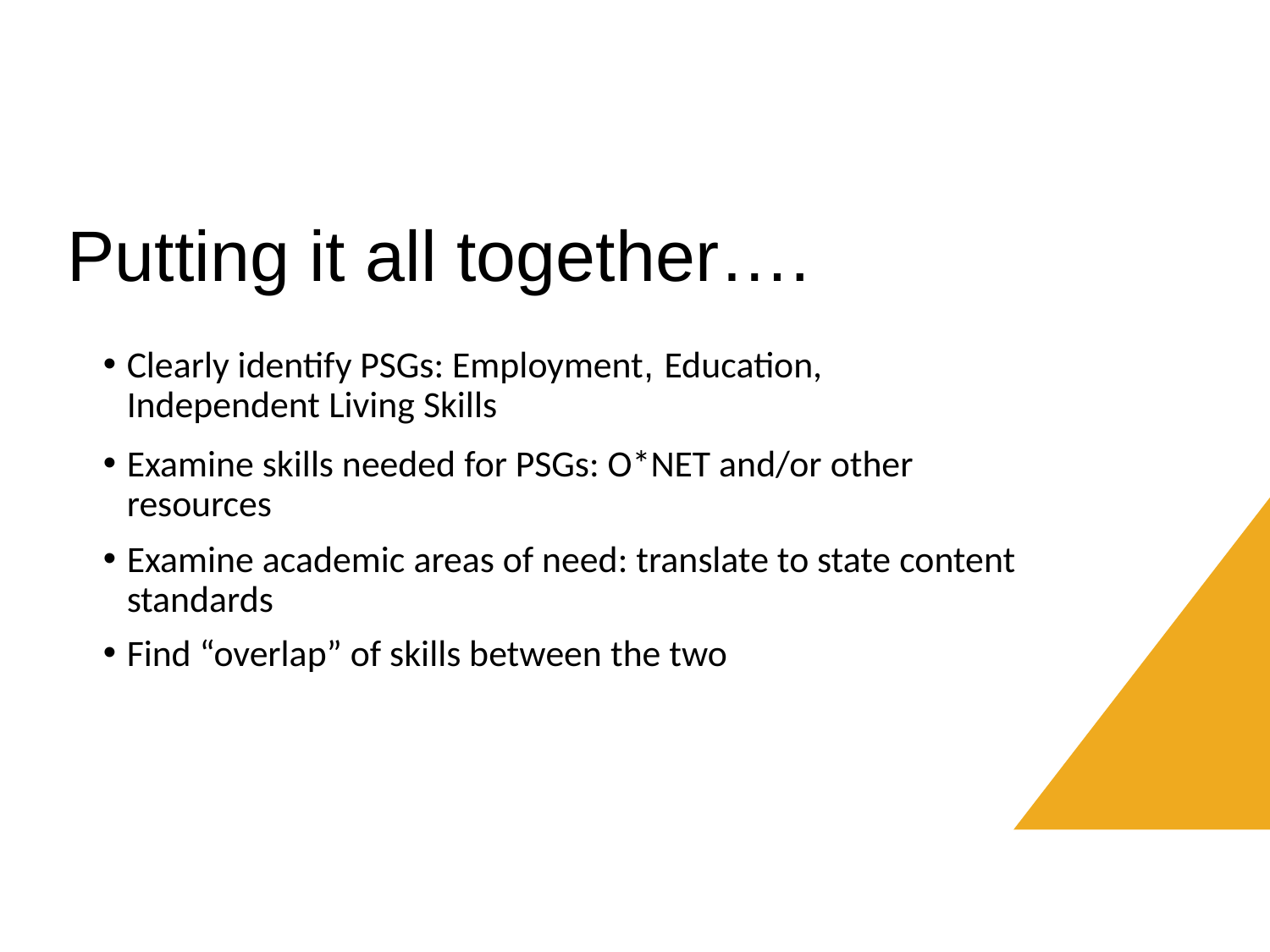

Putting it all together….
Clearly identify PSGs: Employment, Education, Independent Living Skills
Examine skills needed for PSGs: O*NET and/or other resources
Examine academic areas of need: translate to state content standards
Find “overlap” of skills between the two